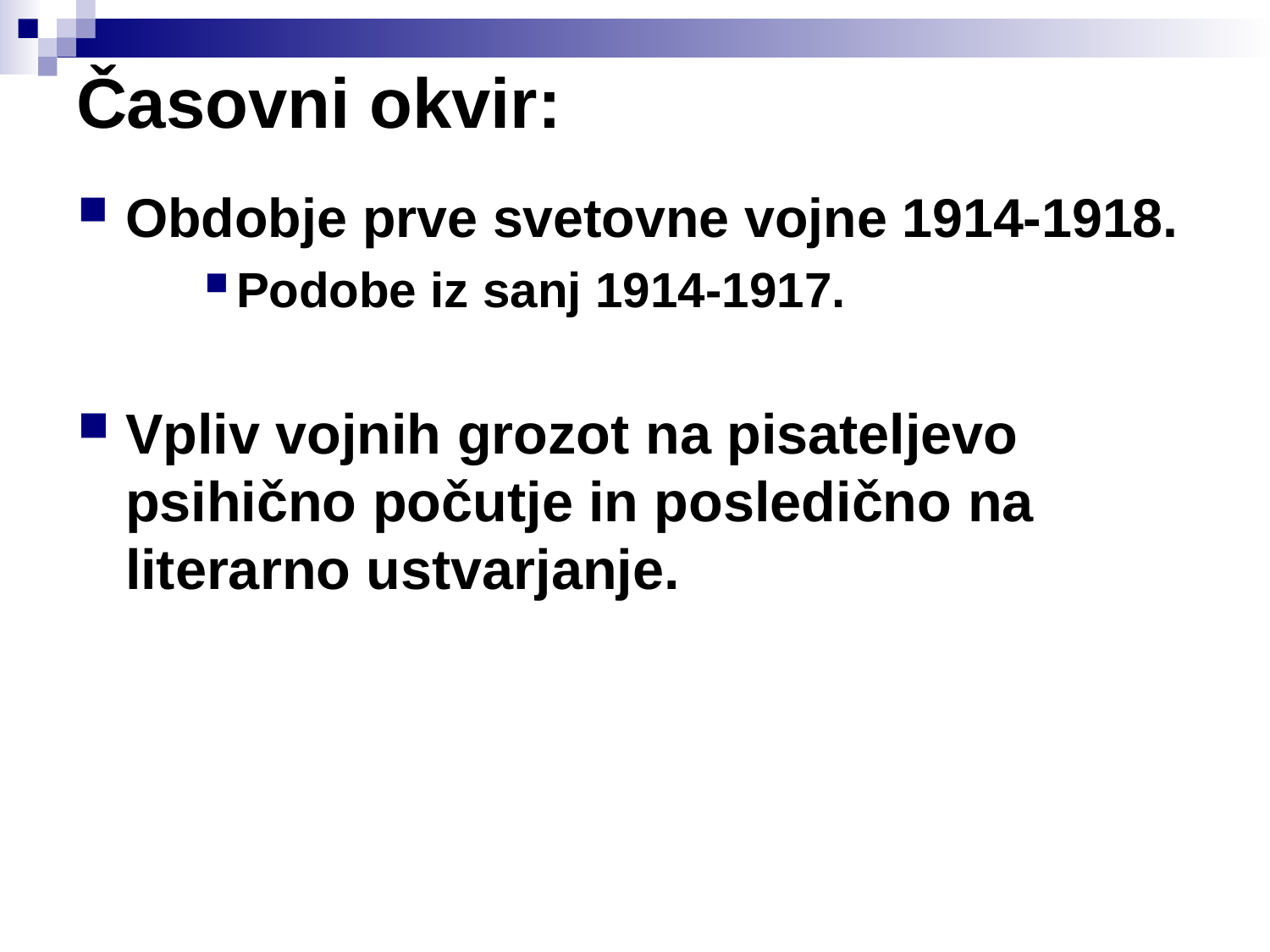

# Časovni okvir:
Obdobje prve svetovne vojne 1914-1918.
Podobe iz sanj 1914-1917.

Vpliv vojnih grozot na pisateljevo psihično počutje in posledično na literarno ustvarjanje.